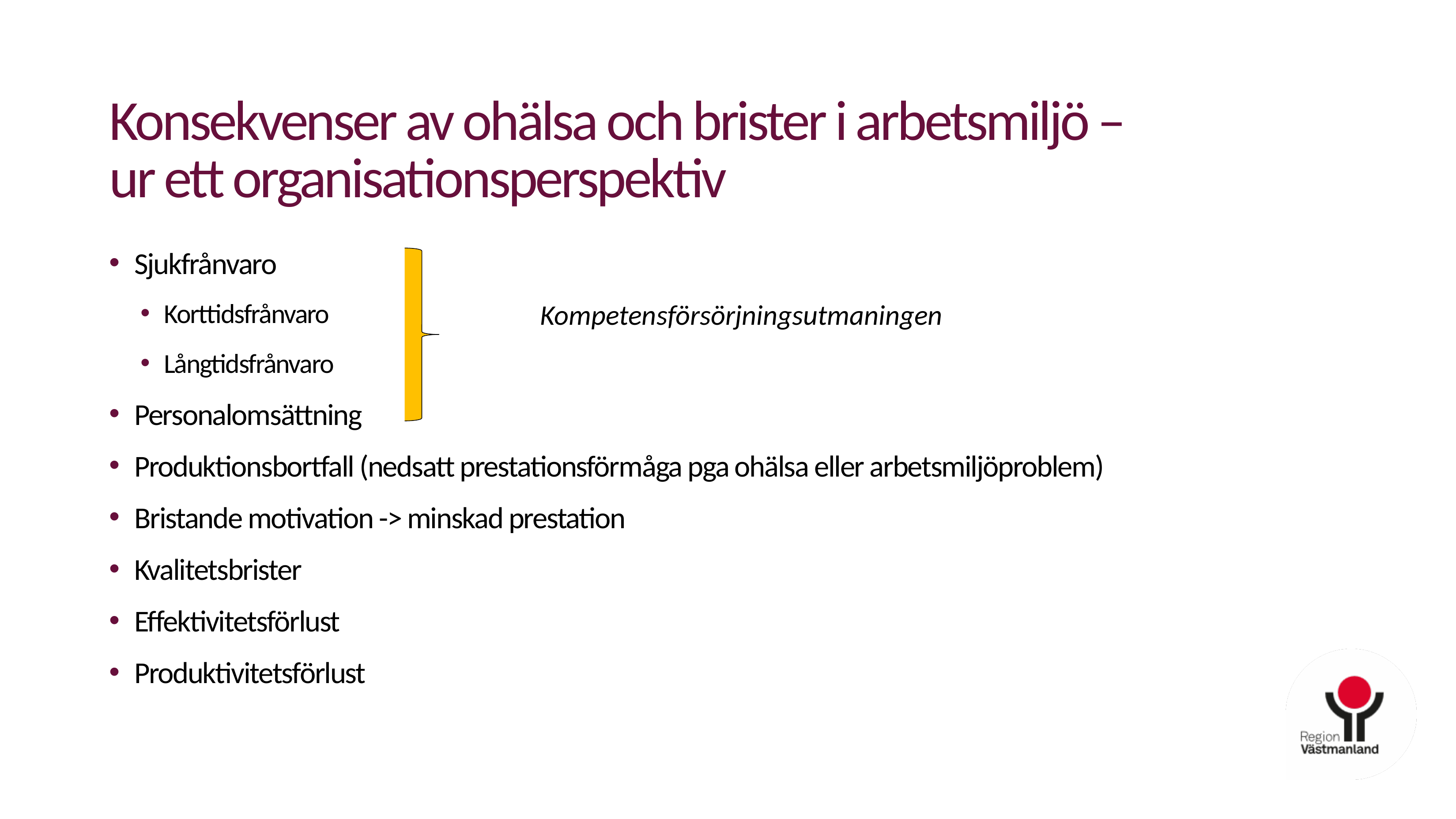

# Konsekvenser av ohälsa och brister i arbetsmiljö – ur ett organisationsperspektiv

Sjukfrånvaro
Korttidsfrånvaro
Långtidsfrånvaro
Personalomsättning
Produktionsbortfall (nedsatt prestationsförmåga pga ohälsa eller arbetsmiljöproblem)
Bristande motivation -> minskad prestation
Kvalitetsbrister
Effektivitetsförlust
Produktivitetsförlust

Kompetensförsörjningsutmaningen